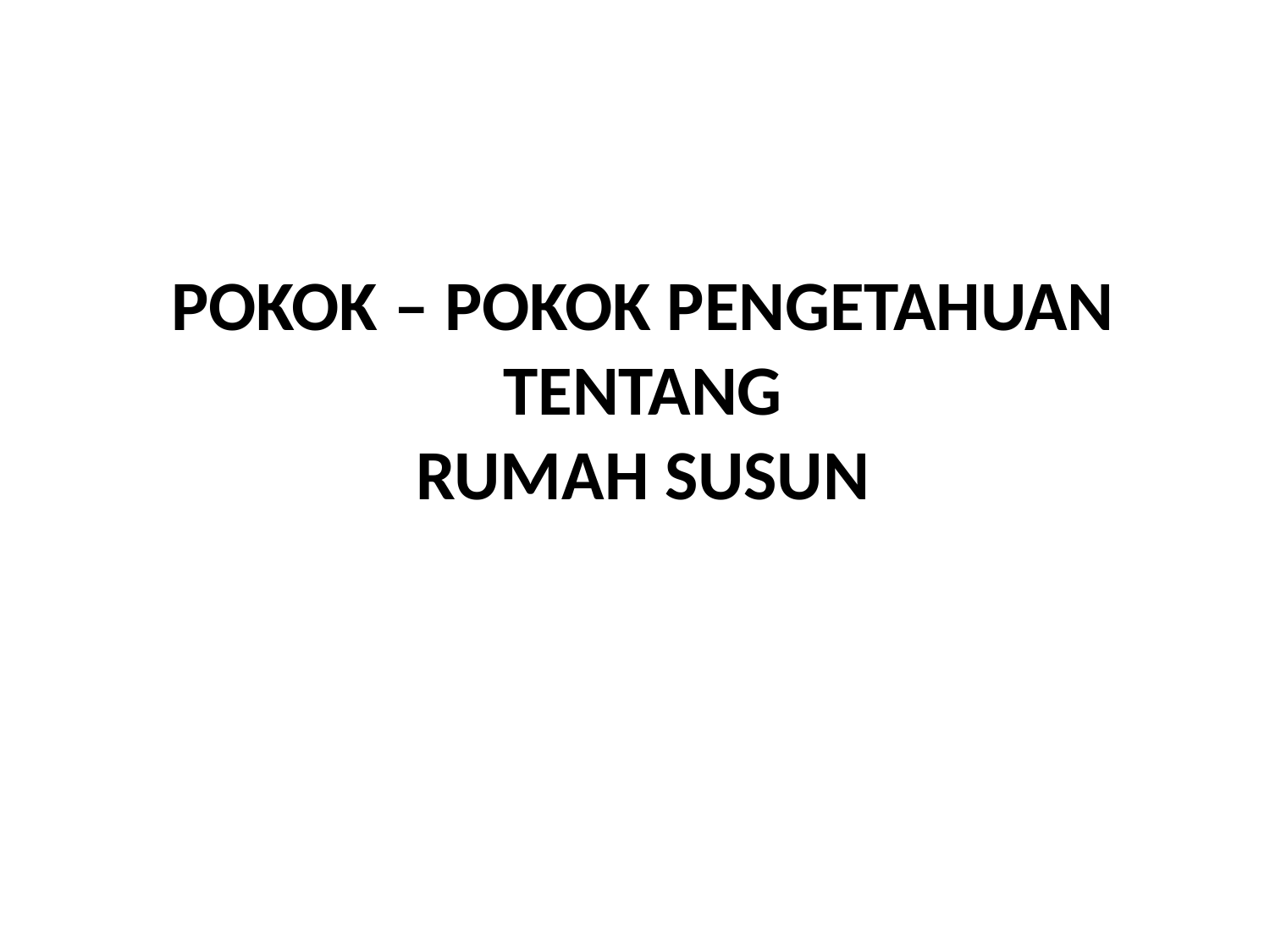

POKOK – POKOK PENGETAHUAN
TENTANG
RUMAH SUSUN